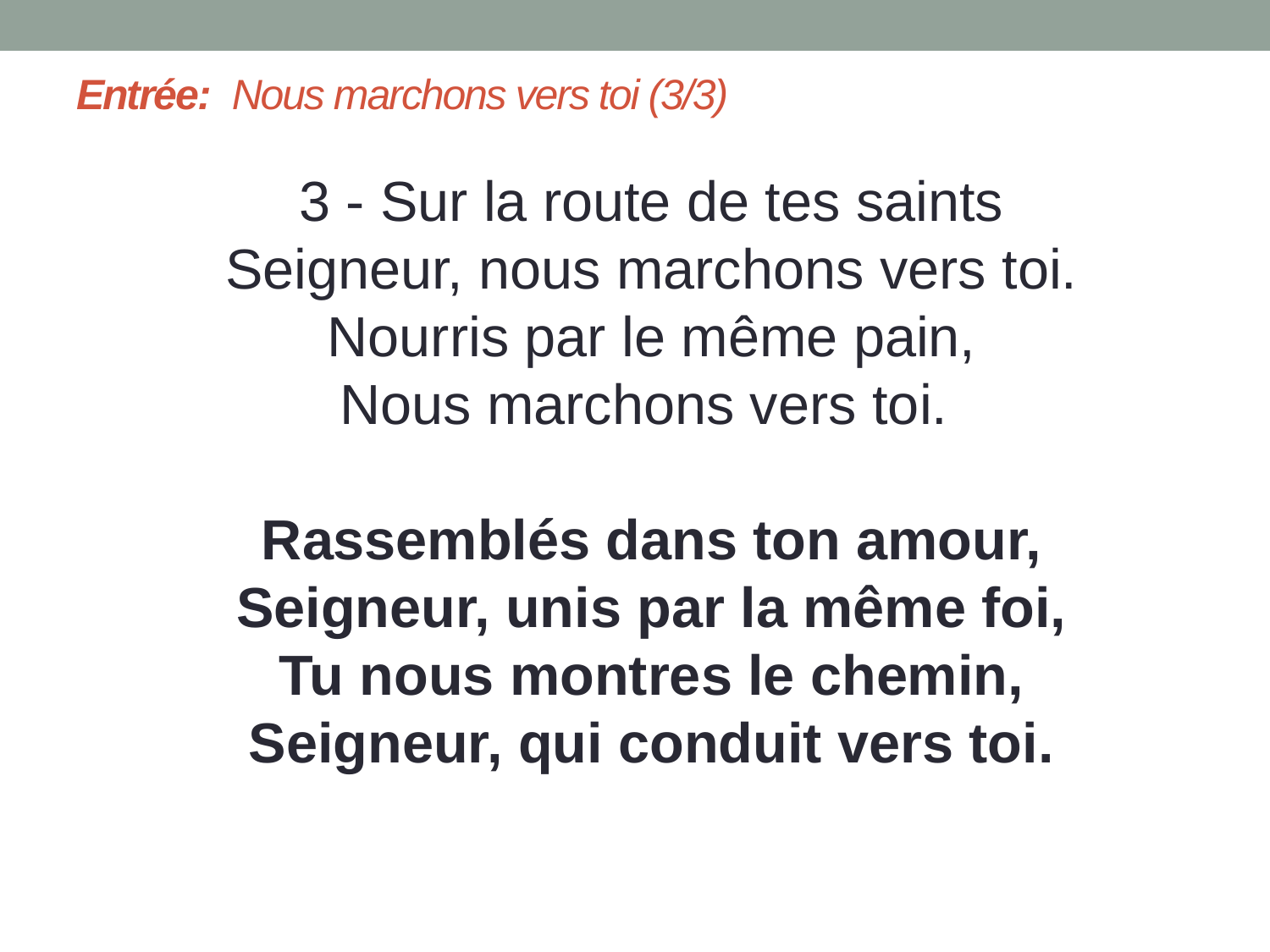

# Entrée:  Nous marchons vers toi (3/3)
3 - Sur la route de tes saints
Seigneur, nous marchons vers toi.
Nourris par le même pain,
Nous marchons vers toi.
Rassemblés dans ton amour,
Seigneur, unis par la même foi,
Tu nous montres le chemin,
Seigneur, qui conduit vers toi.